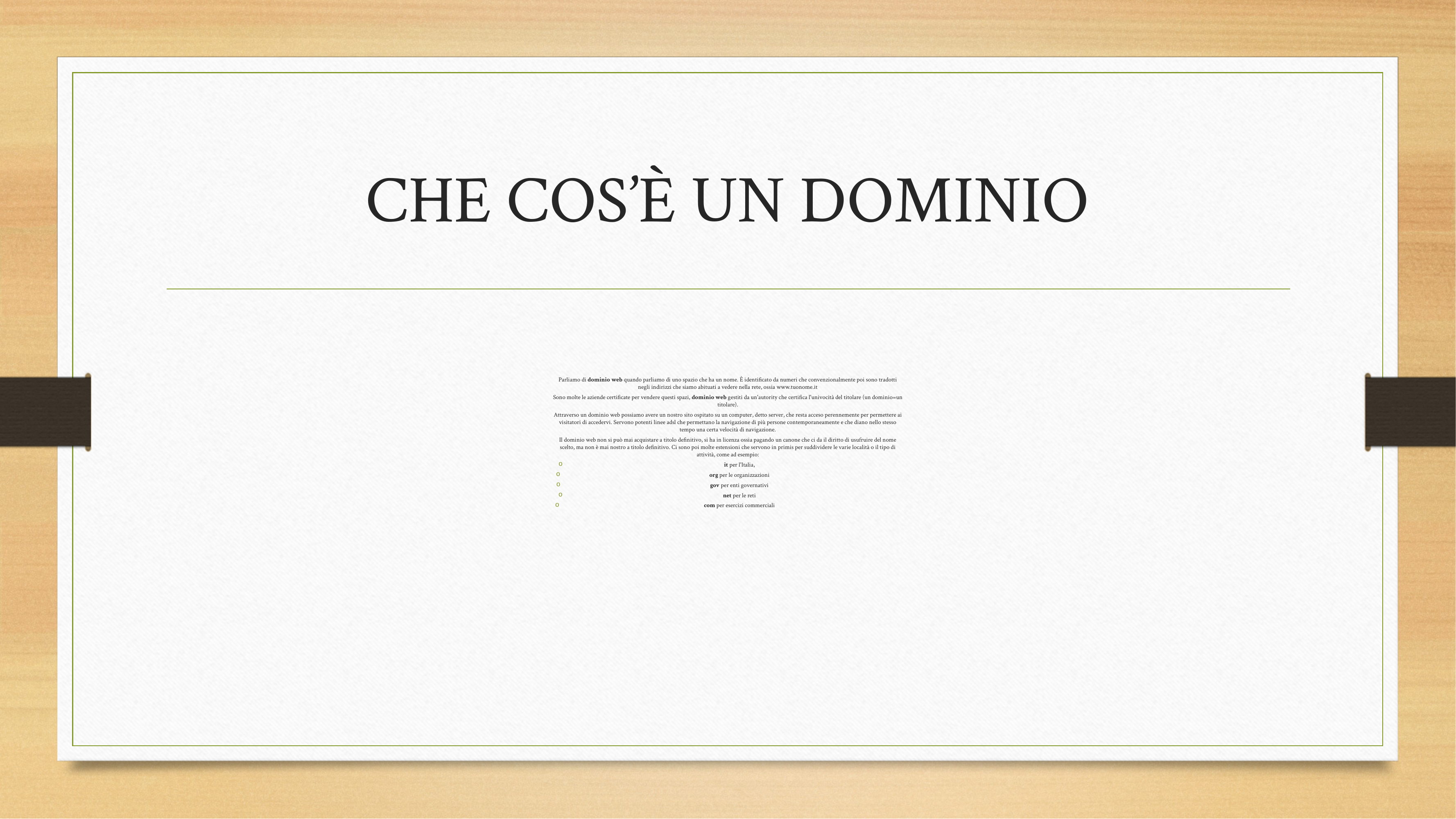

# CHE COS’È UN DOMINIO
Parliamo di dominio web quando parliamo di uno spazio che ha un nome. È identificato da numeri che convenzionalmente poi sono tradotti negli indirizzi che siamo abituati a vedere nella rete, ossia www.tuonome.it
Sono molte le aziende certificate per vendere questi spazi, dominio web gestiti da un'autority che certifica l'univocità del titolare (un dominio=un titolare).
Attraverso un dominio web possiamo avere un nostro sito ospitato su un computer, detto server, che resta acceso perennemente per permettere ai visitatori di accedervi. Servono potenti linee adsl che permettano la navigazione di più persone contemporaneamente e che diano nello stesso tempo una certa velocità di navigazione.
Il dominio web non si può mai acquistare a titolo definitivo, si ha in licenza ossia pagando un canone che ci da il diritto di usufruire del nome scelto, ma non è mai nostro a titolo definitivo. Ci sono poi molte estensioni che servono in primis per suddividere le varie località o il tipo di attività, come ad esempio:
it per l'Italia,
org per le organizzazioni
gov per enti governativi
net per le reti
com per esercizi commerciali